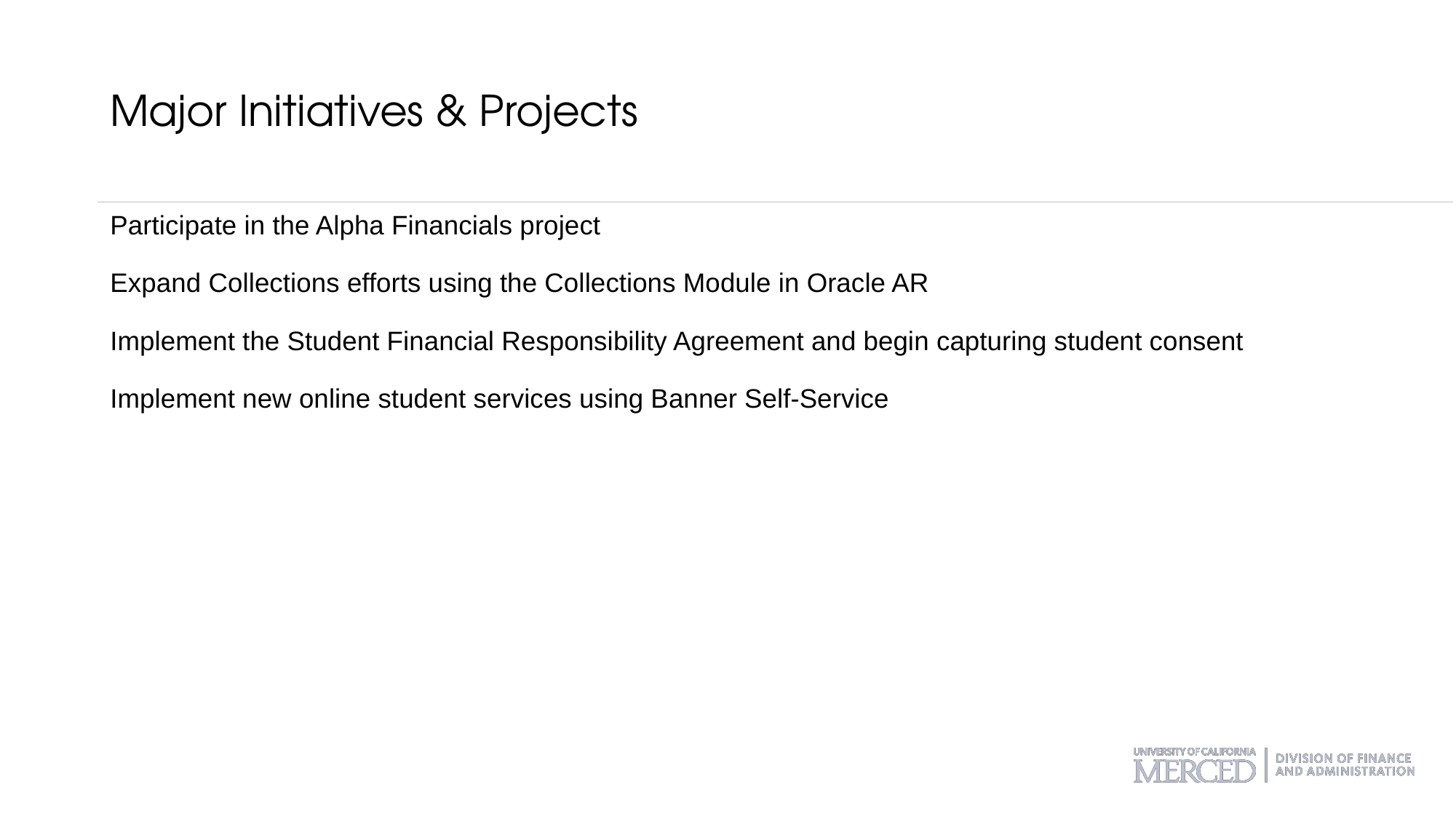

Major Initiatives & Projects
# Participate in the Alpha Financials project Expand Collections efforts using the Collections Module in Oracle AR Implement the Student Financial Responsibility Agreement and begin capturing student consent Implement new online student services using Banner Self-Service